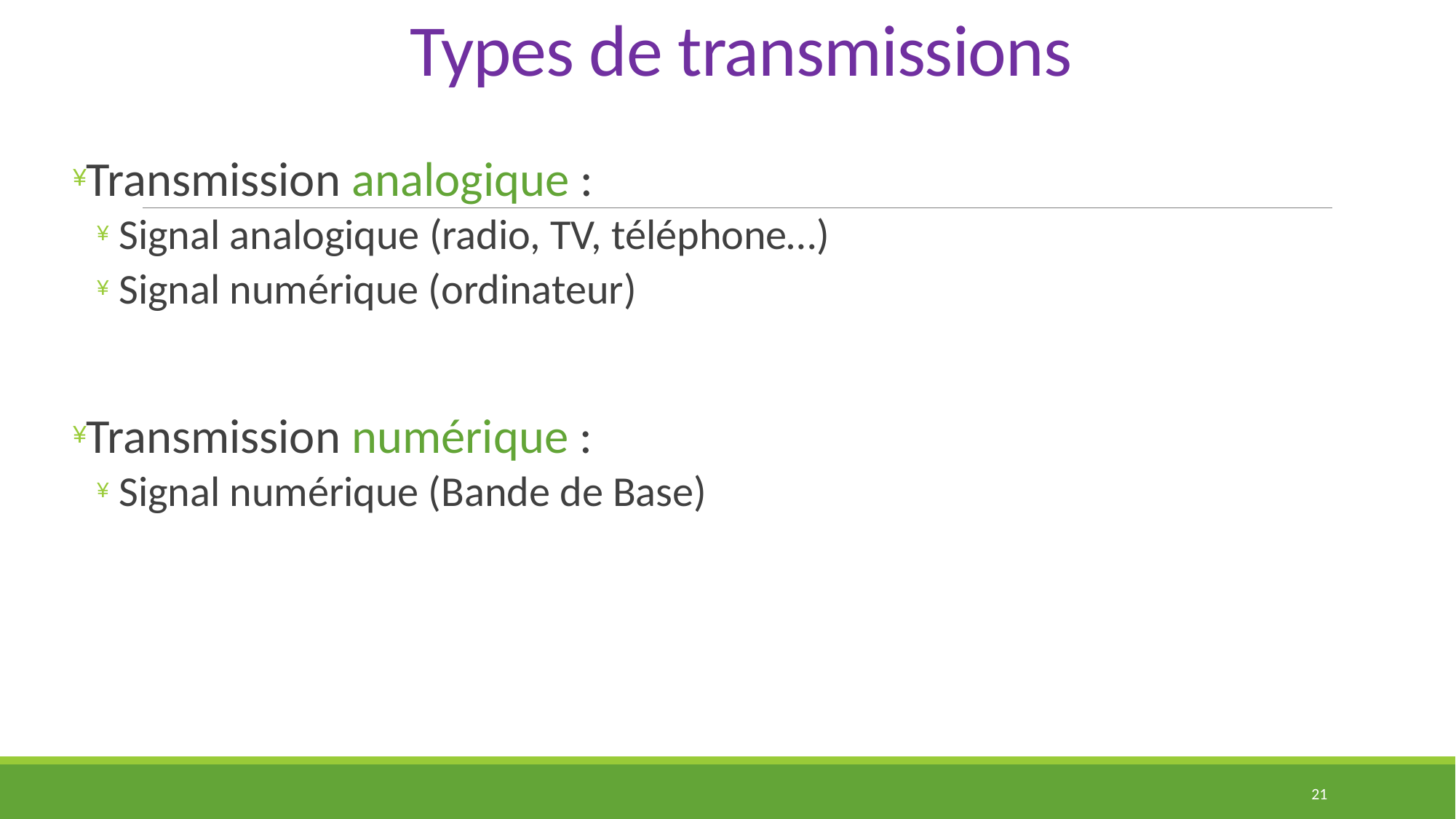

# Types de transmissions
Transmission analogique :
Signal analogique (radio, TV, téléphone…)
Signal numérique (ordinateur)

Transmission numérique :
Signal numérique (Bande de Base)

21